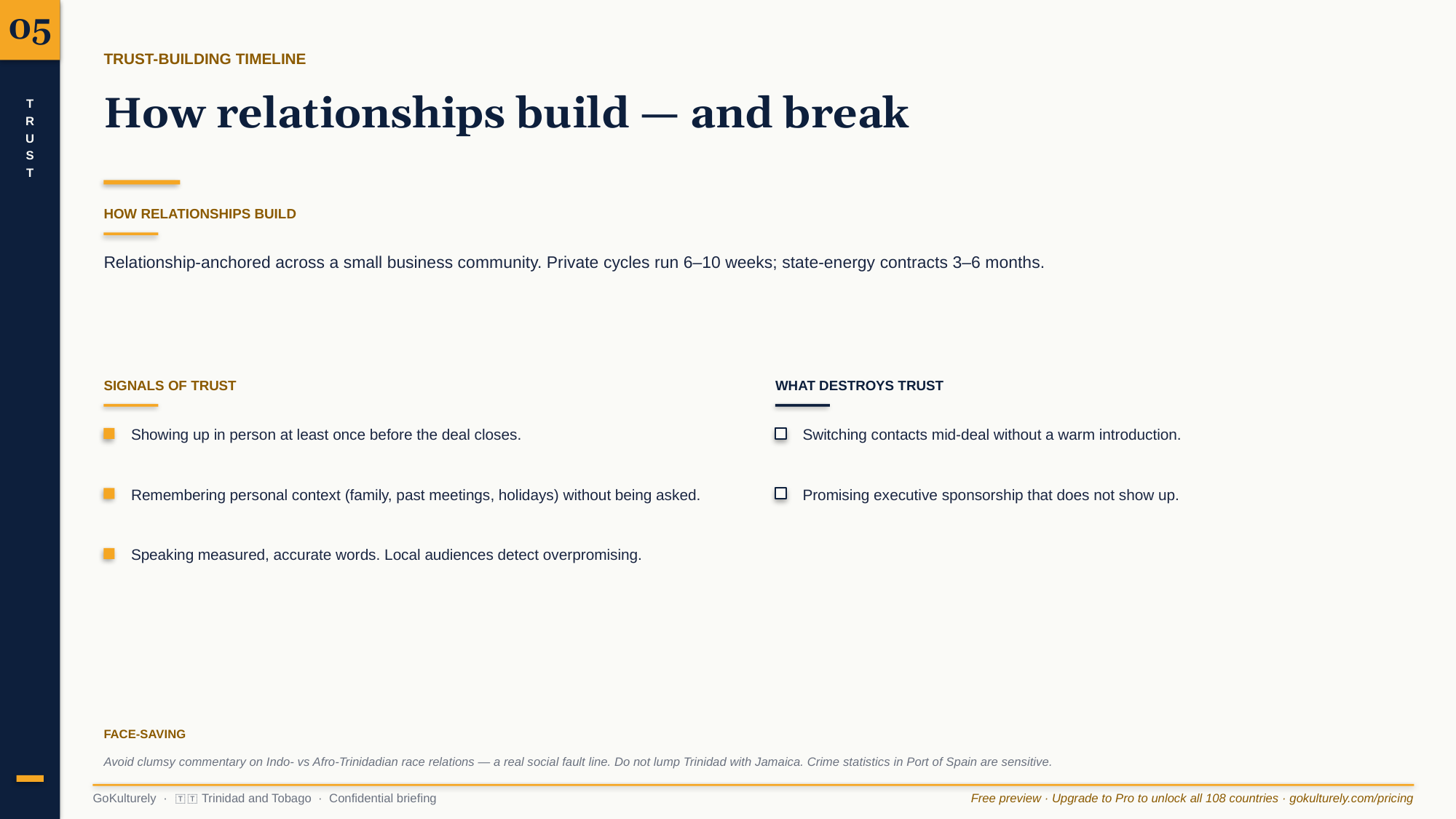

05
TRUST-BUILDING TIMELINE
How relationships build — and break
T
R
U
S
T

HOW RELATIONSHIPS BUILD

Relationship-anchored across a small business community. Private cycles run 6–10 weeks; state-energy contracts 3–6 months.
SIGNALS OF TRUST
WHAT DESTROYS TRUST

Showing up in person at least once before the deal closes.
Switching contacts mid-deal without a warm introduction.

Remembering personal context (family, past meetings, holidays) without being asked.
Promising executive sponsorship that does not show up.

Speaking measured, accurate words. Local audiences detect overpromising.

FACE-SAVING
Avoid clumsy commentary on Indo- vs Afro-Trinidadian race relations — a real social fault line. Do not lump Trinidad with Jamaica. Crime statistics in Port of Spain are sensitive.

GoKulturely  ·  🇹🇹 Trinidad and Tobago  ·  Confidential briefing
Free preview · Upgrade to Pro to unlock all 108 countries · gokulturely.com/pricing